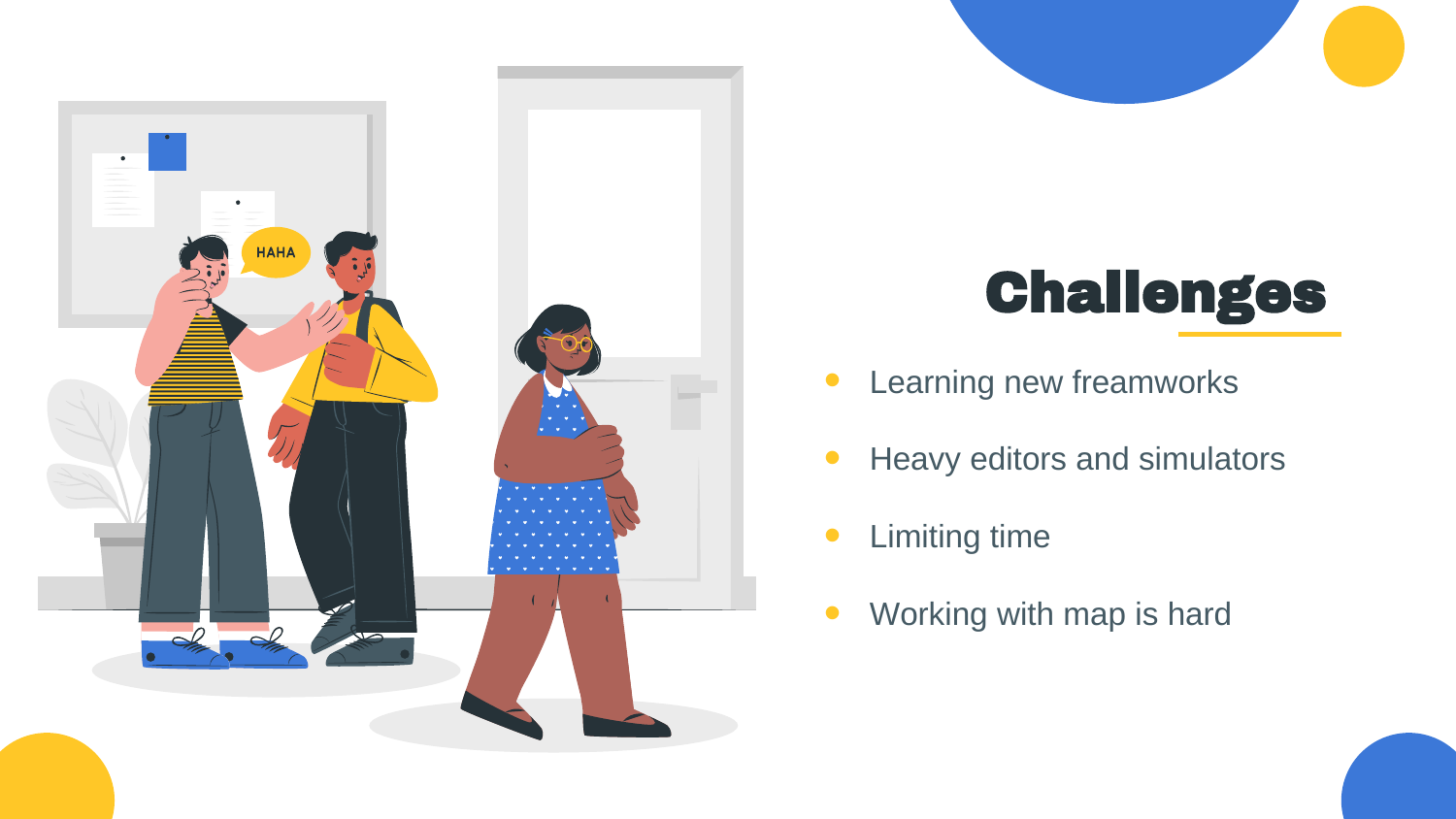

# Challenges
Learning new freamworks

Heavy editors and simulators

Limiting time

Working with map is hard